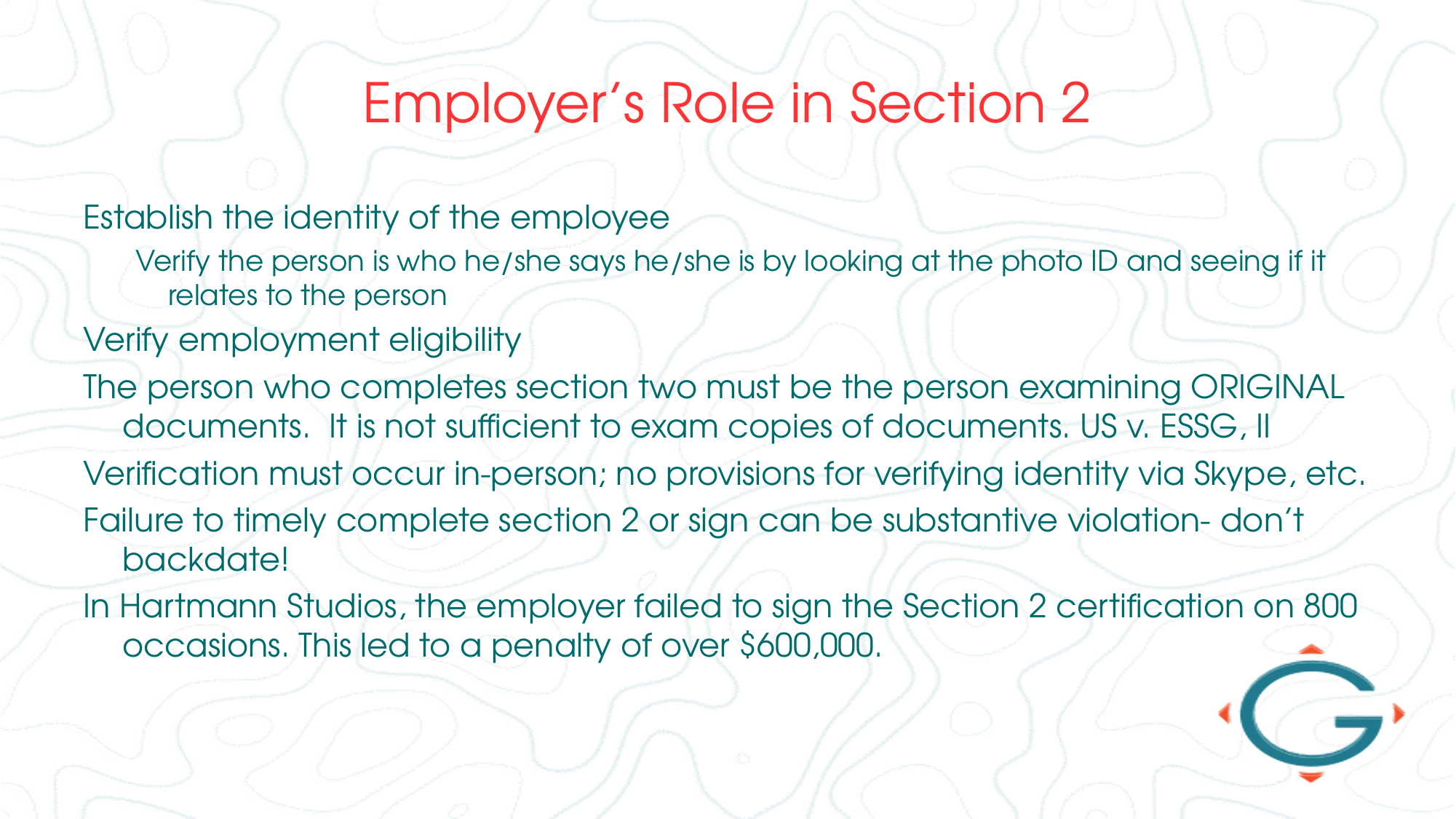

# Employer’s Role in Section 2
Establish the identity of the employee
Verify the person is who he/she says he/she is by looking at the photo ID and seeing if it relates to the person
Verify employment eligibility
The person who completes section two must be the person examining ORIGINAL documents.  It is not sufficient to exam copies of documents. US v. ESSG, II
Verification must occur in-person; no provisions for verifying identity via Skype, etc.
Failure to timely complete section 2 or sign can be substantive violation- don’t backdate!
In Hartmann Studios, the employer failed to sign the Section 2 certification on 800 occasions. This led to a penalty of over $600,000.